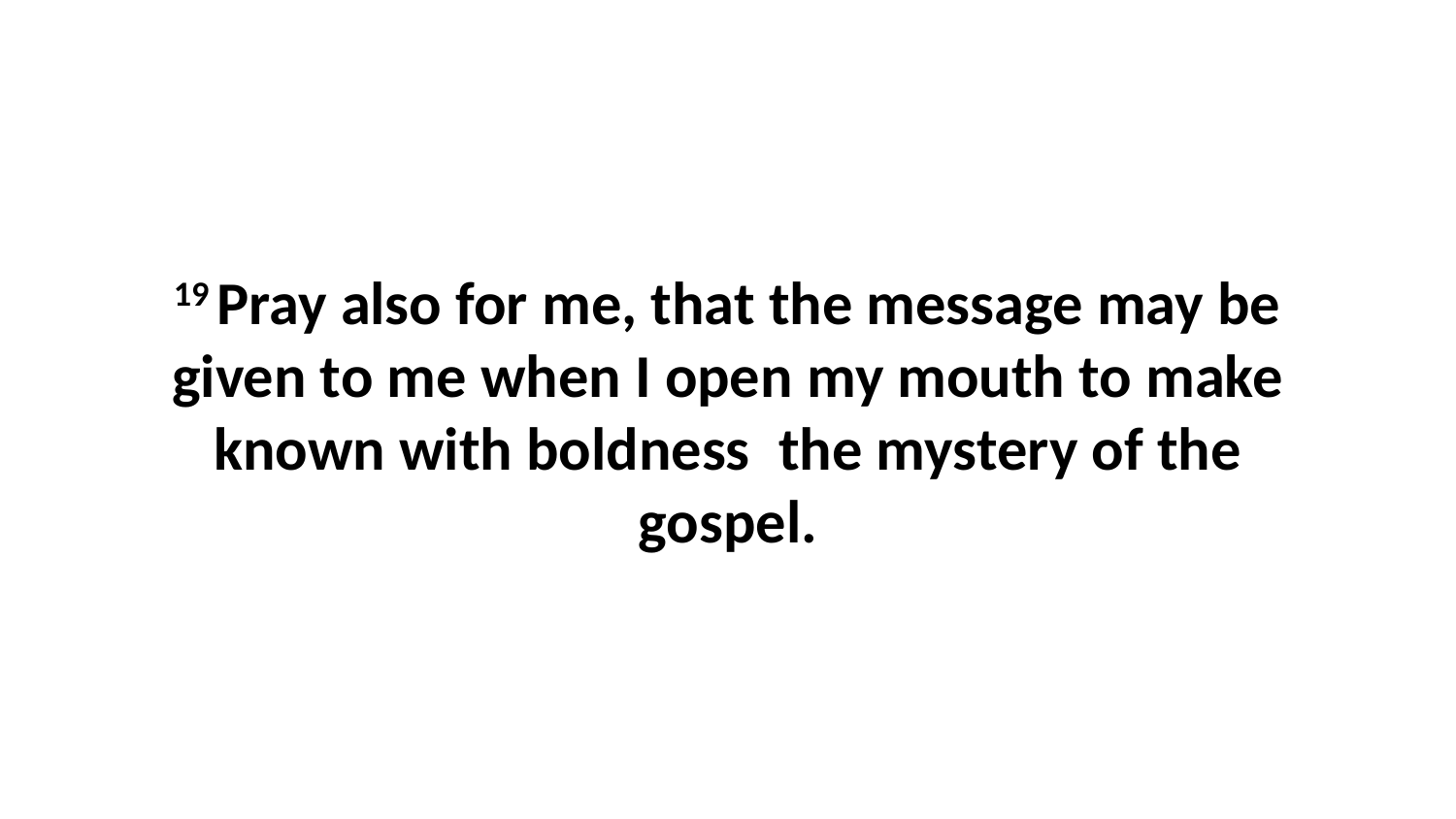

19 Pray also for me, that the message may be given to me when I open my mouth to make known with boldness  the mystery of the gospel.